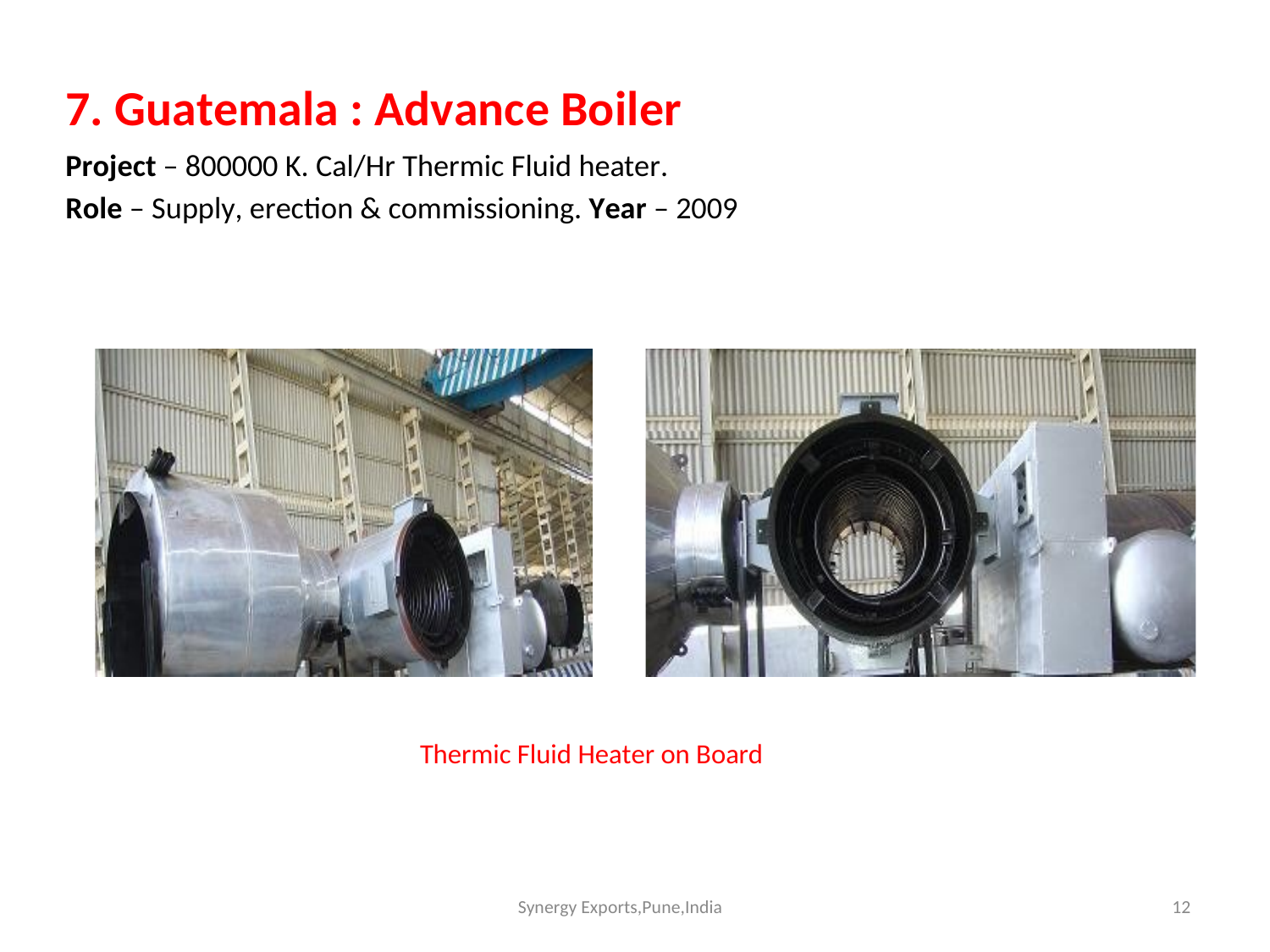

7. Guatemala : Advance Boiler
Project – 800000 K. Cal/Hr Thermic Fluid heater.
Role – Supply, erection & commissioning. Year – 2009

Thermic Fluid Heater on Board
Synergy Exports,Pune,India
12